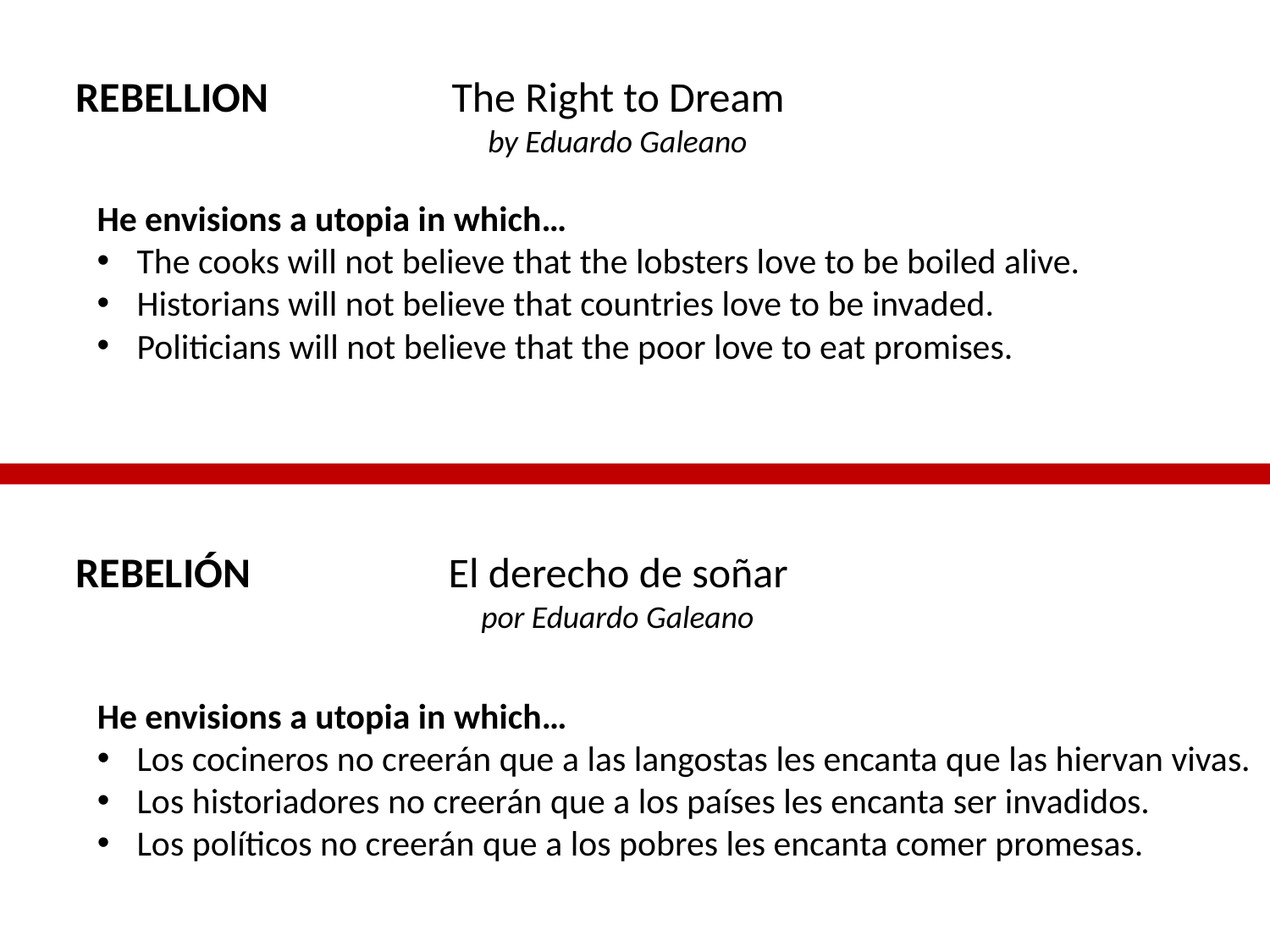

REBELLION
The Right to Dream
by Eduardo Galeano
He envisions a utopia in which…
The cooks will not believe that the lobsters love to be boiled alive.
Historians will not believe that countries love to be invaded.
Politicians will not believe that the poor love to eat promises.

REBELIÓN
El derecho de soñar
por Eduardo Galeano
He envisions a utopia in which…
Los cocineros no creerán que a las langostas les encanta que las hiervan vivas.
Los historiadores no creerán que a los países les encanta ser invadidos.
Los políticos no creerán que a los pobres les encanta comer promesas.